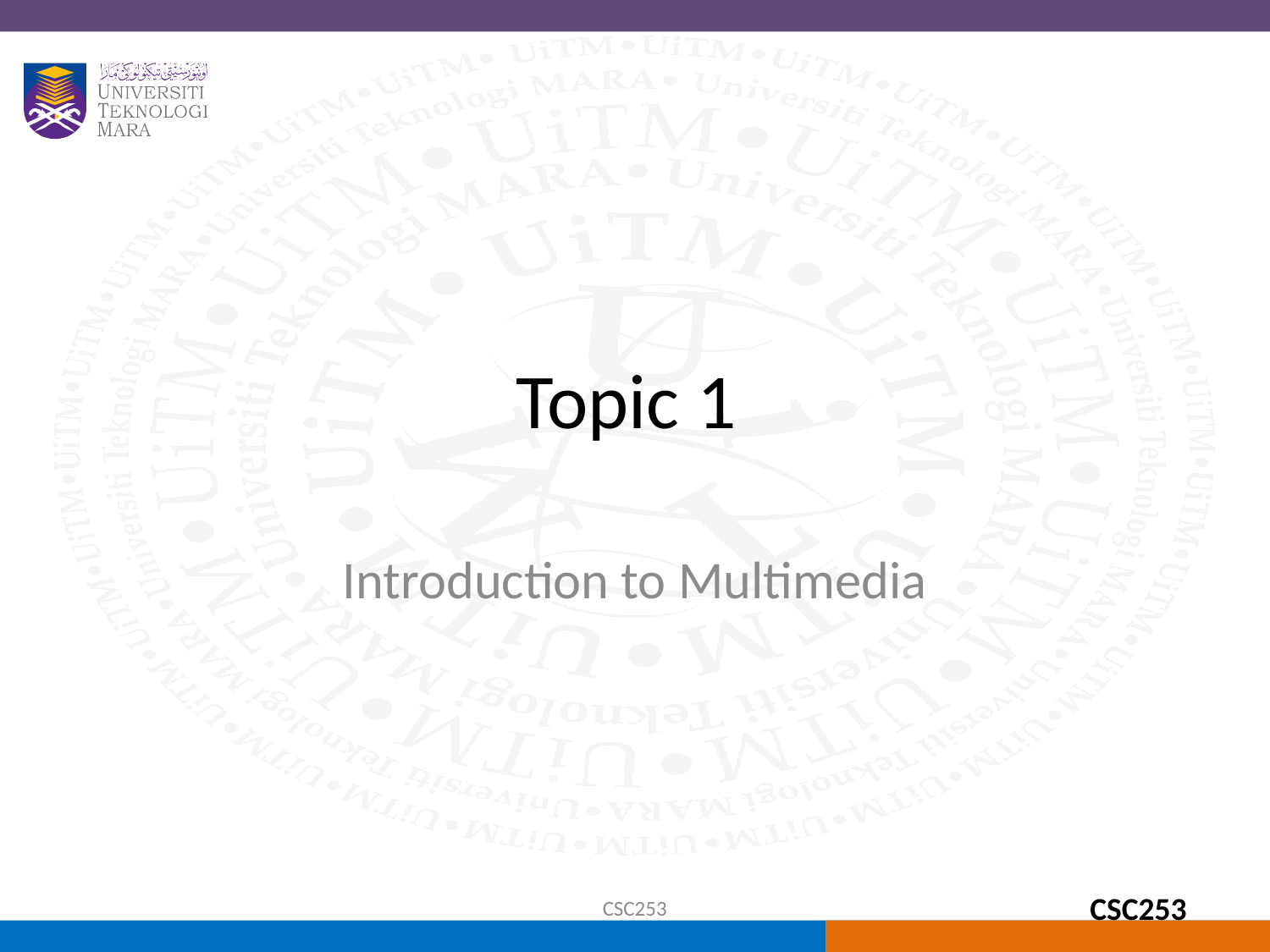

# Topic 1
Introduction to Multimedia
CSC253
CSC253